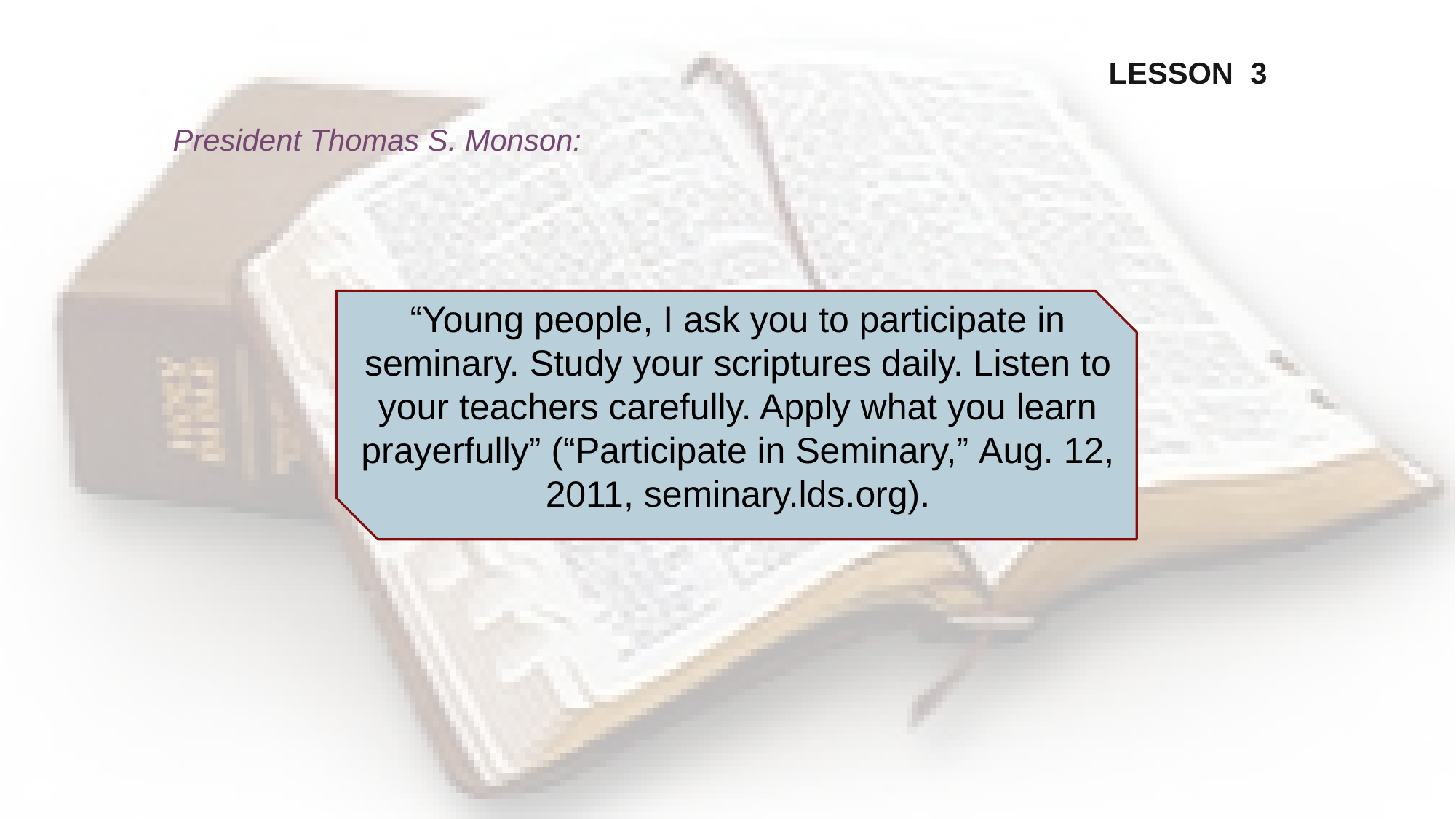

LESSON  3
President Thomas S. Monson:

“Young people, I ask you to participate in seminary. Study your scriptures daily. Listen to your teachers carefully. Apply what you learn prayerfully” (“Participate in Seminary,” Aug. 12, 2011, seminary.lds.org).